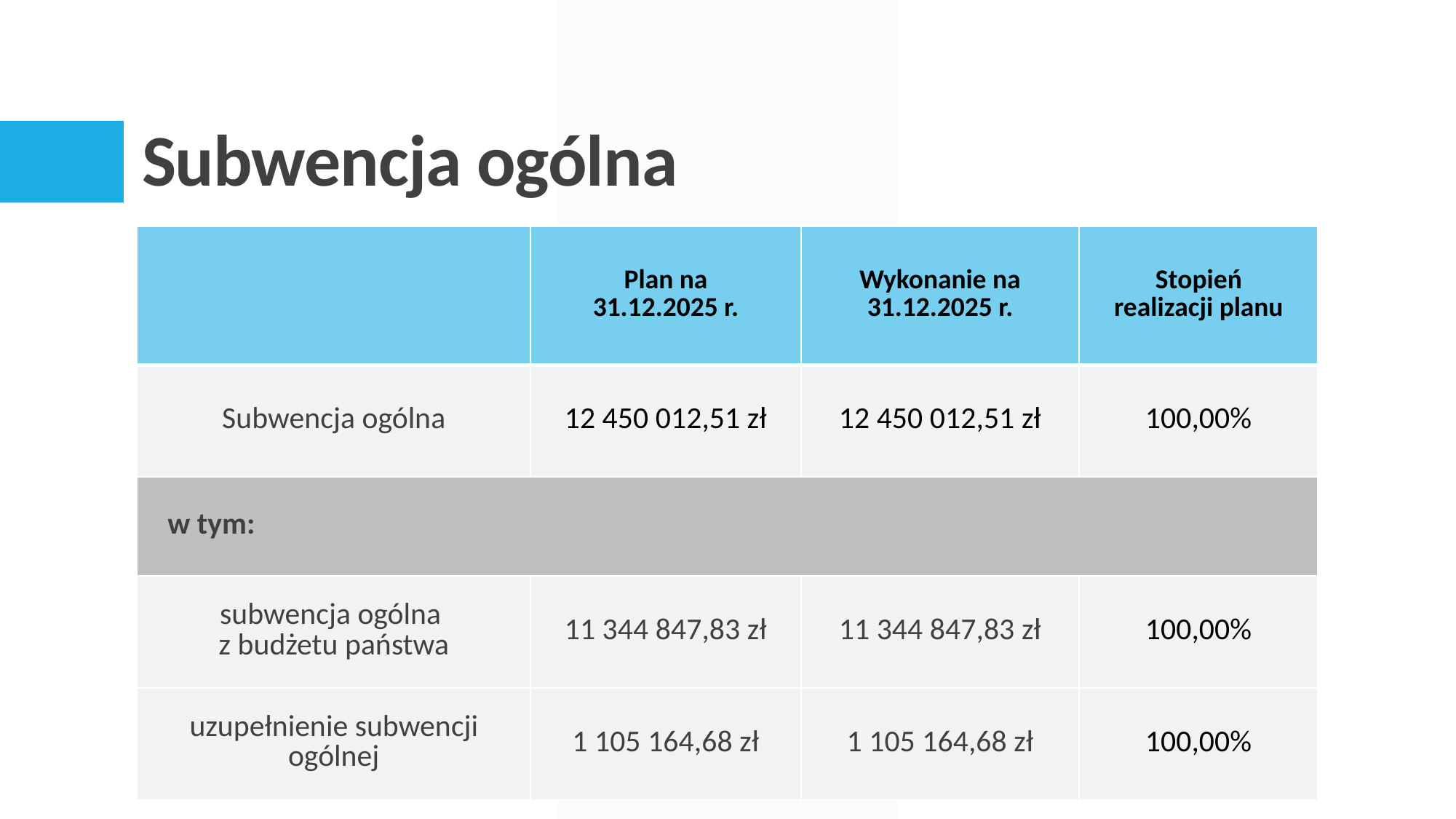

# Subwencja ogólna
|  | Plan na 31.12.2025 r. | Wykonanie na 31.12.2025 r. | Stopień realizacji planu |
| --- | --- | --- | --- |
| Subwencja ogólna | 12 450 012,51 zł | 12 450 012,51 zł | 100,00% |
| w tym: |  |  |  |
| subwencja ogólna z budżetu państwa | 11 344 847,83 zł | 11 344 847,83 zł | 100,00% |
| uzupełnienie subwencji ogólnej | 1 105 164,68 zł | 1 105 164,68 zł | 100,00% |